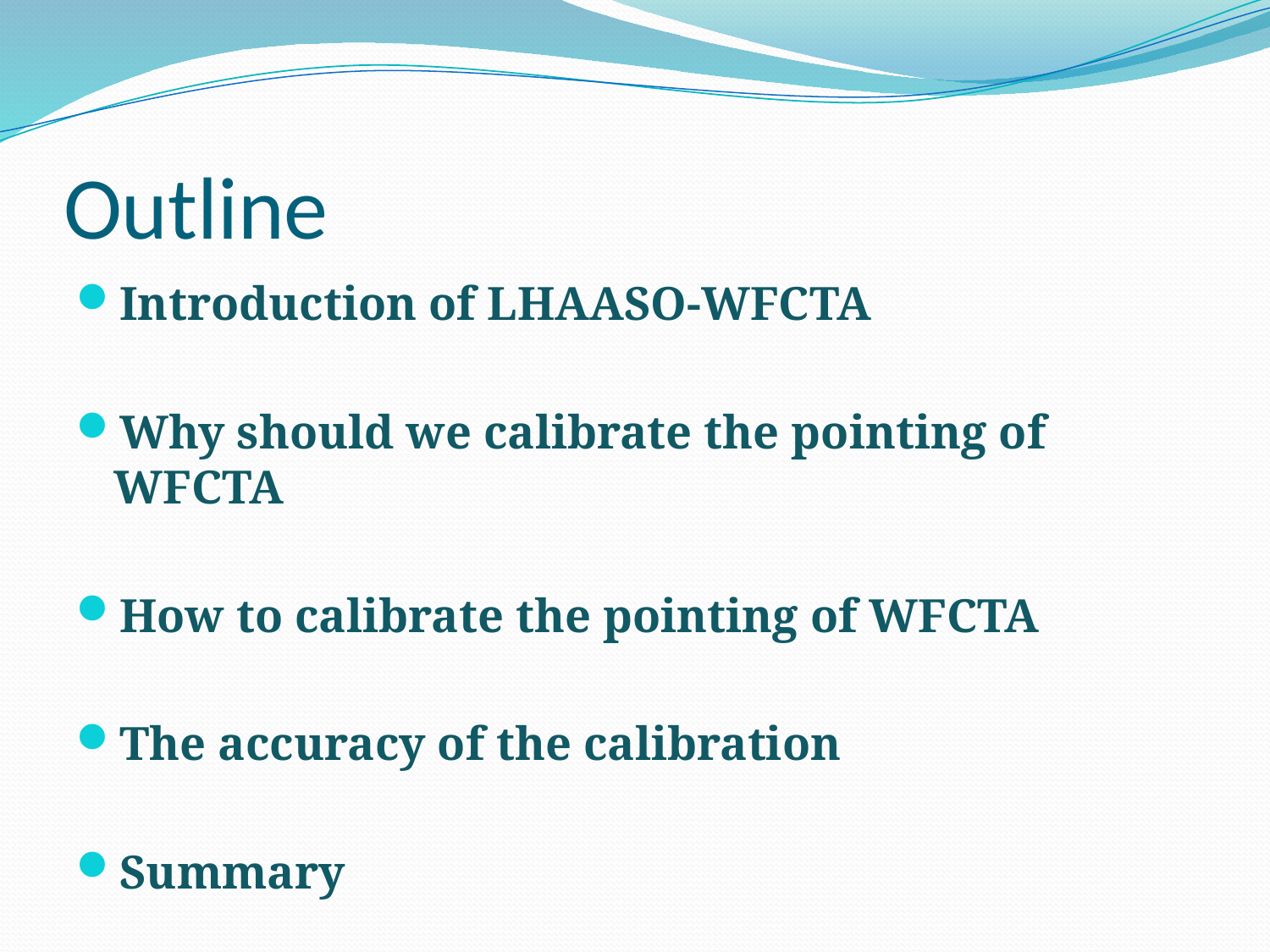

# Outline
Introduction of LHAASO-WFCTA

Why should we calibrate the pointing of WFCTA

How to calibrate the pointing of WFCTA

The accuracy of the calibration

Summary